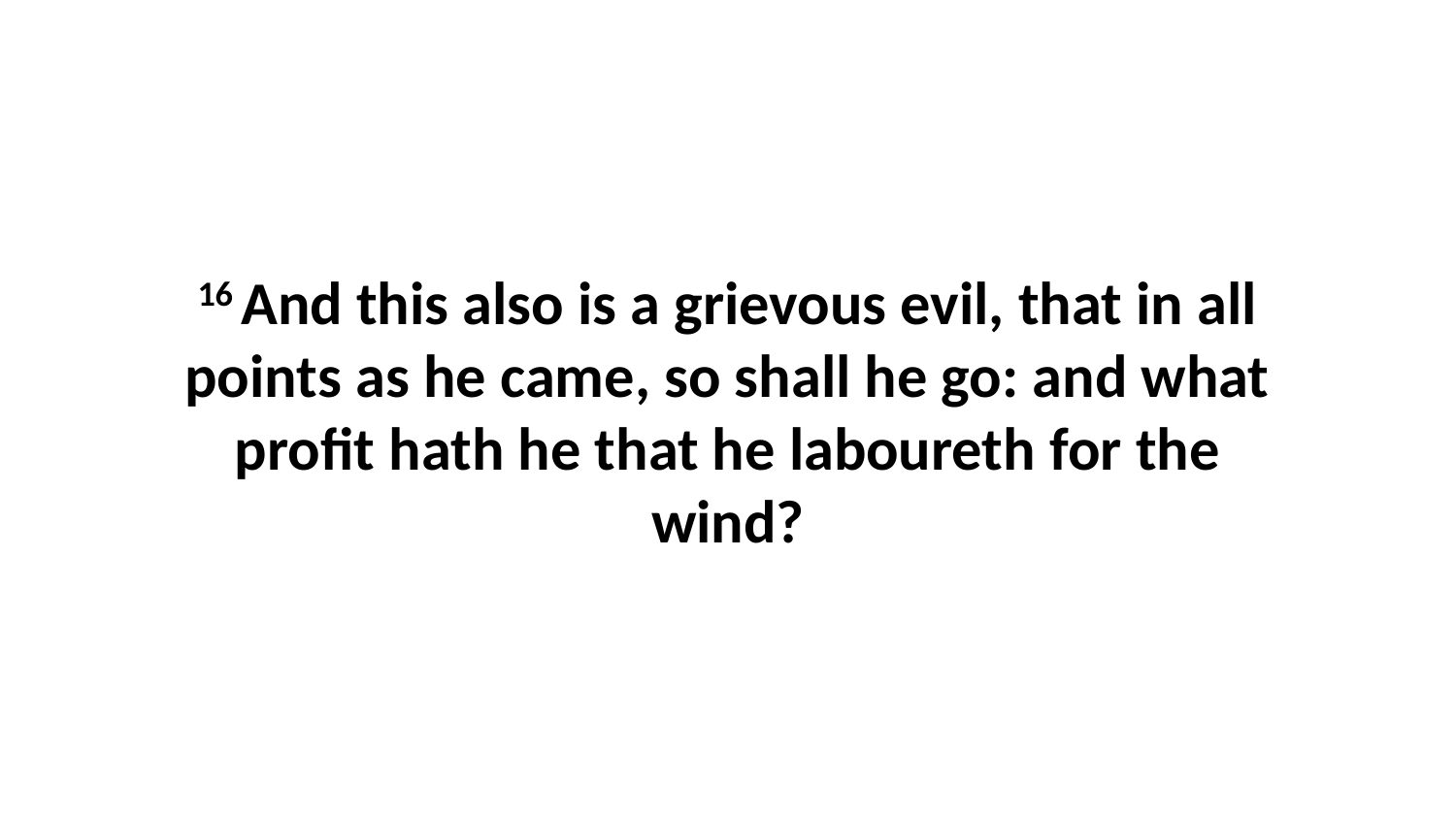

16 And this also is a grievous evil, that in all points as he came, so shall he go: and what profit hath he that he laboureth for the wind?